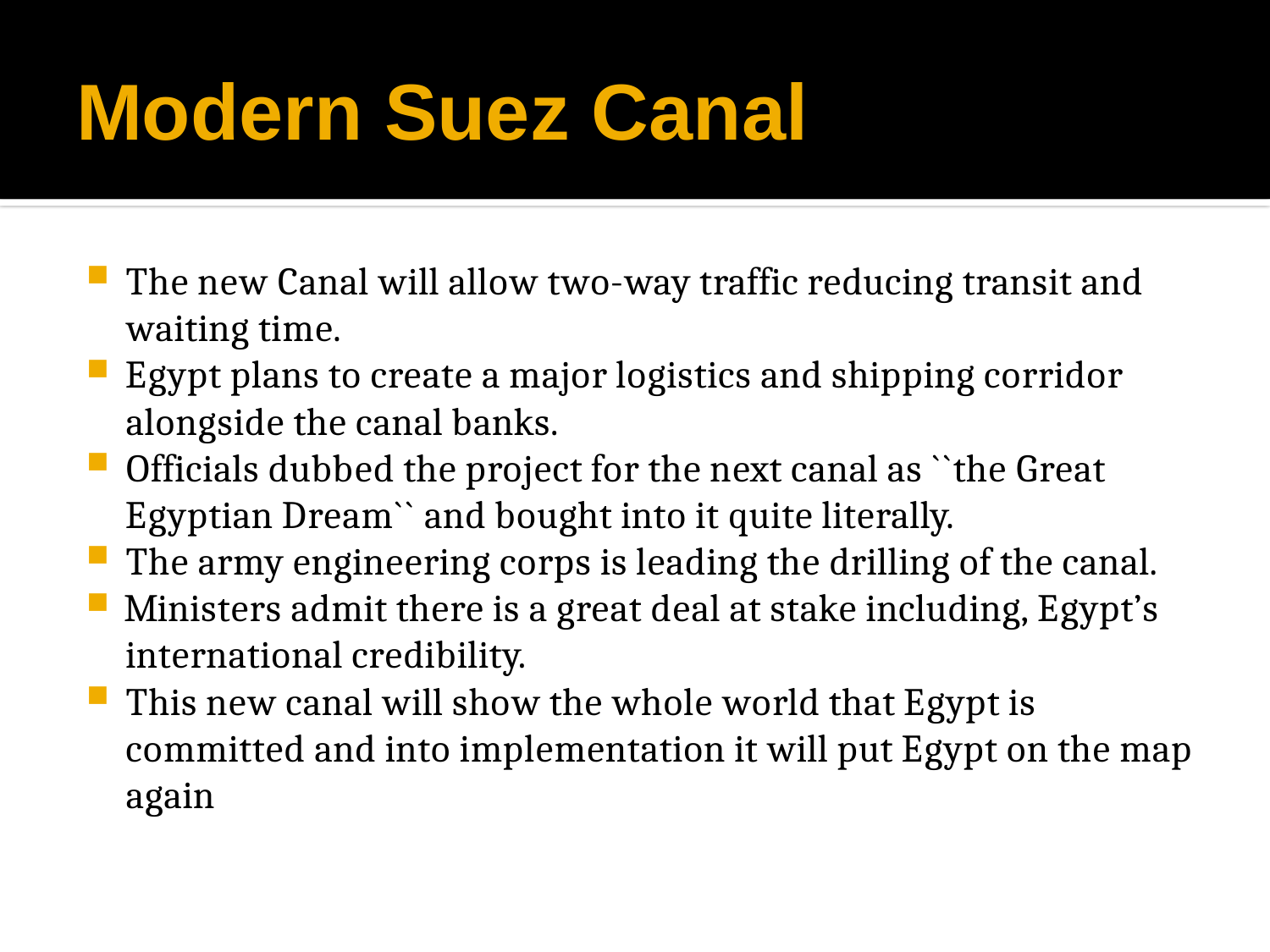

# Modern Suez Canal

The new Canal will allow two-way traffic reducing transit and waiting time.
Egypt plans to create a major logistics and shipping corridor alongside the canal banks.
Officials dubbed the project for the next canal as ``the Great Egyptian Dream`` and bought into it quite literally.
The army engineering corps is leading the drilling of the canal.
Ministers admit there is a great deal at stake including, Egypt’s international credibility.
This new canal will show the whole world that Egypt is committed and into implementation it will put Egypt on the map again